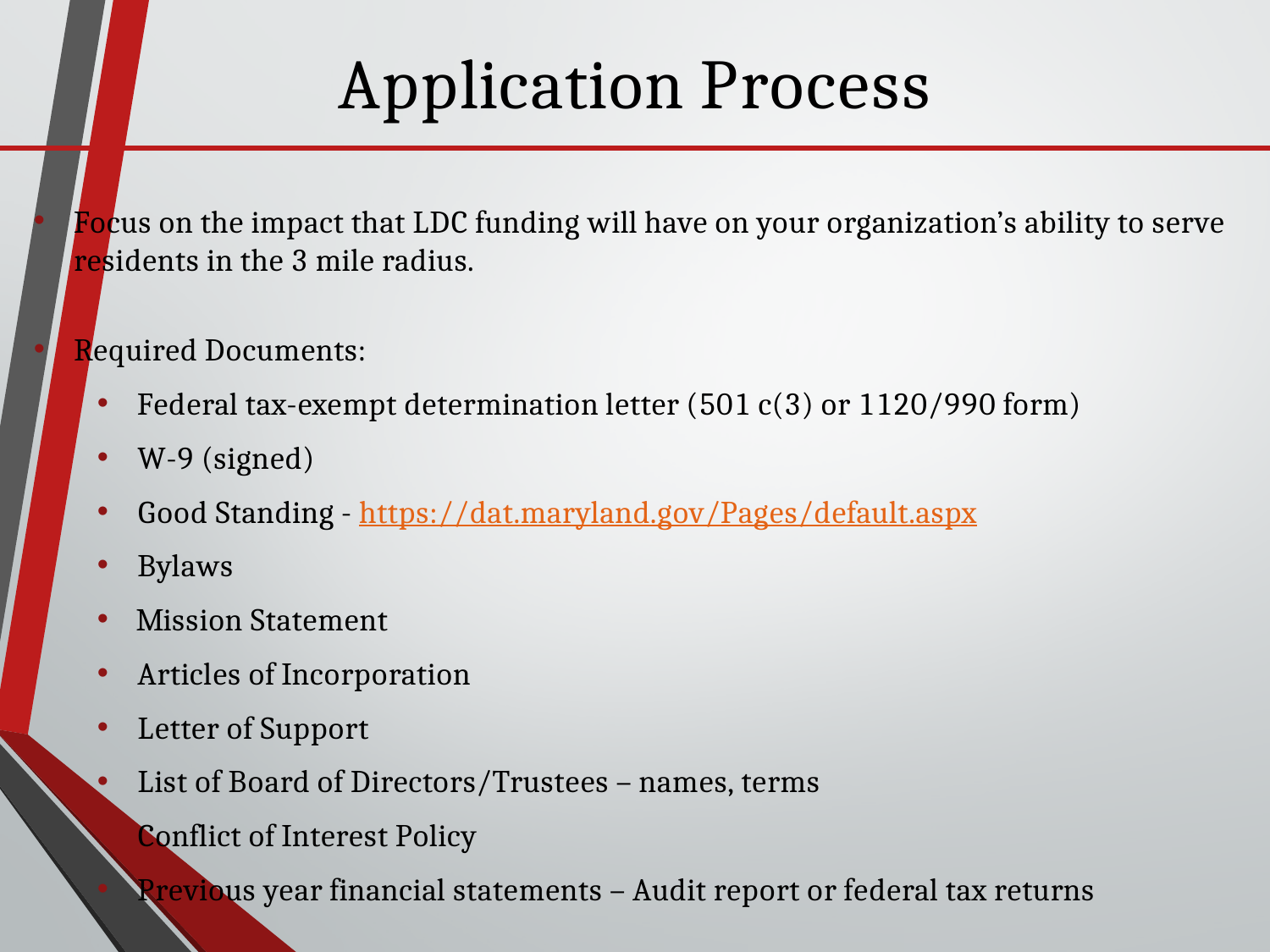

# Application Process
Focus on the impact that LDC funding will have on your organization’s ability to serve residents in the 3 mile radius.

Required Documents:
Federal tax-exempt determination letter (501 c(3) or 1120/990 form)
W-9 (signed)
Good Standing - https://dat.maryland.gov/Pages/default.aspx
Bylaws
Mission Statement
Articles of Incorporation
Letter of Support
List of Board of Directors/Trustees – names, terms
Conflict of Interest Policy
Previous year financial statements – Audit report or federal tax returns